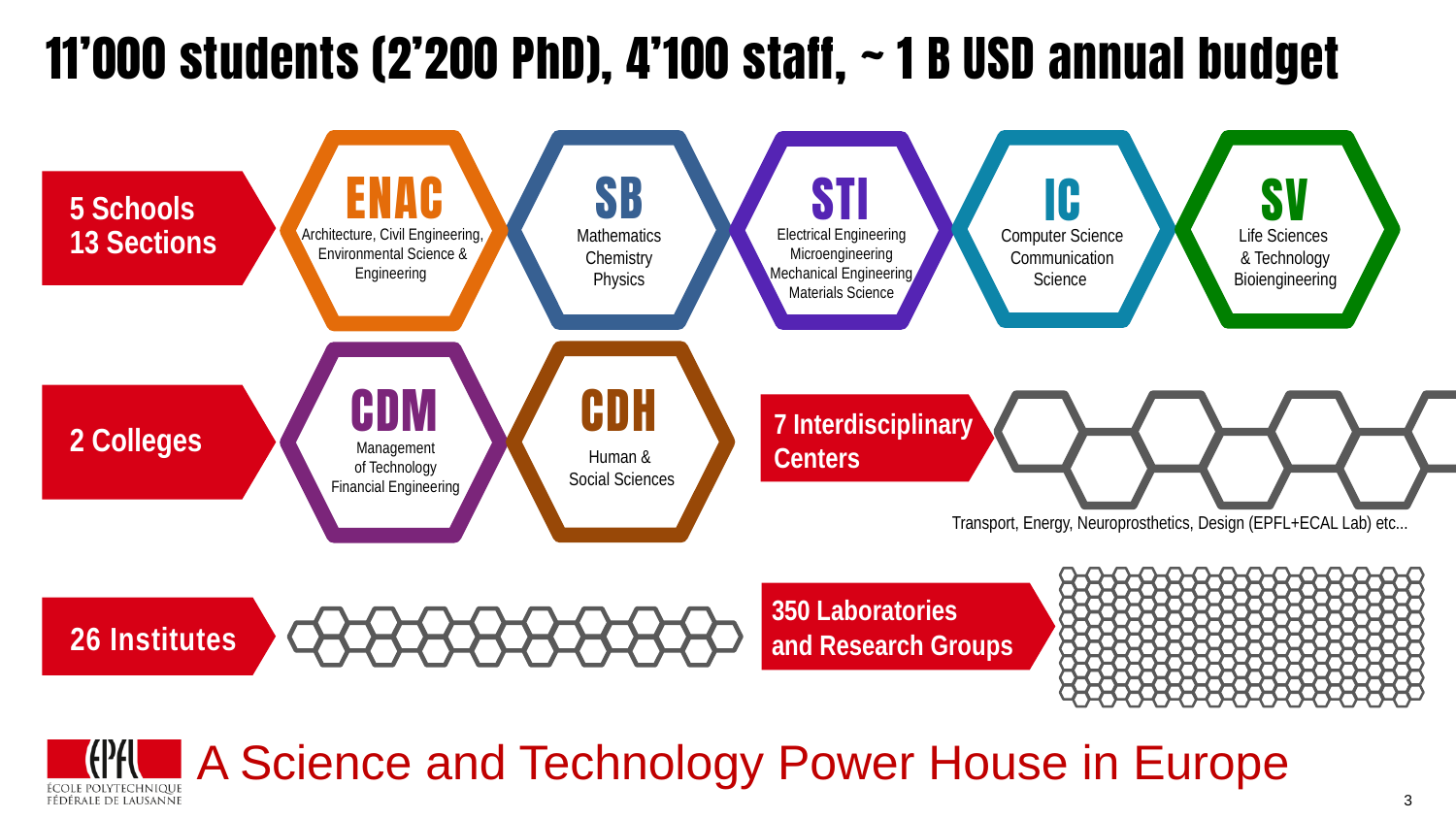

# 11’000 students (2’200 PhD), 4’100 staff, ~ 1 B USD annual budget

ENAC
SB
STI
IC
SV

5 Schools
13 Sections
Architecture, Civil Engineering, Environmental Science & Engineering
Mathematics
Chemistry
Physics
Electrical Engineering Microengineering
Mechanical Engineering
Materials Science
Computer Science Communication Science
Life Sciences
& Technology
Bioiengineering

CDM
CDH

7 Interdisciplinary Centers
Transport, Energy, Neuroprosthetics, Design (EPFL+ECAL Lab) etc...
2 Colleges
Management
of Technology
Financial Engineering
Human &
Social Sciences

350 Laboratories
and Research Groups

26 Institutes

A Science and Technology Power House in Europe
3